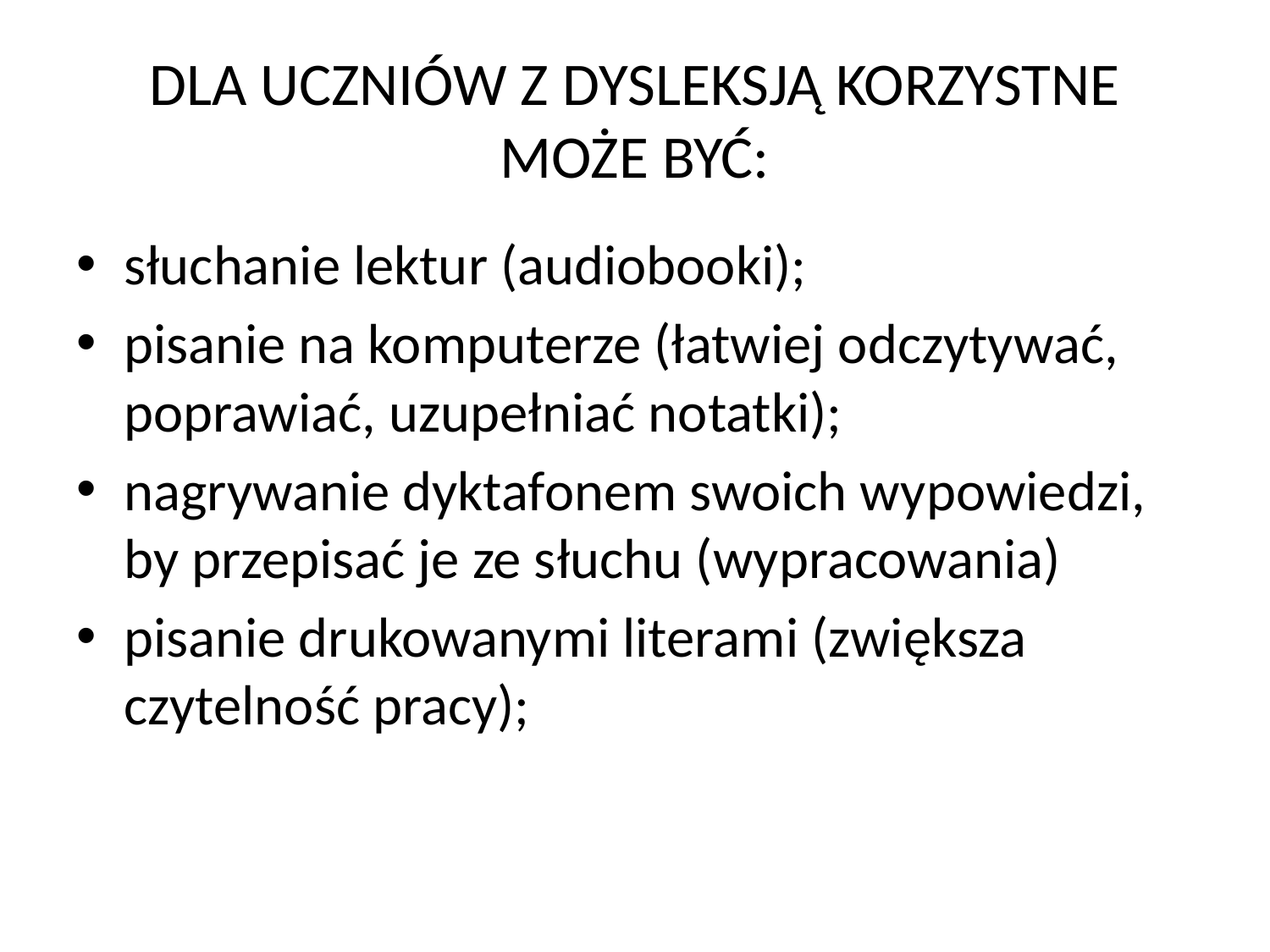

# DLA UCZNIÓW Z DYSLEKSJĄ KORZYSTNE MOŻE BYĆ:
słuchanie lektur (audiobooki);
pisanie na komputerze (łatwiej odczytywać, poprawiać, uzupełniać notatki);
nagrywanie dyktafonem swoich wypowiedzi, by przepisać je ze słuchu (wypracowania)
pisanie drukowanymi literami (zwiększa czytelność pracy);